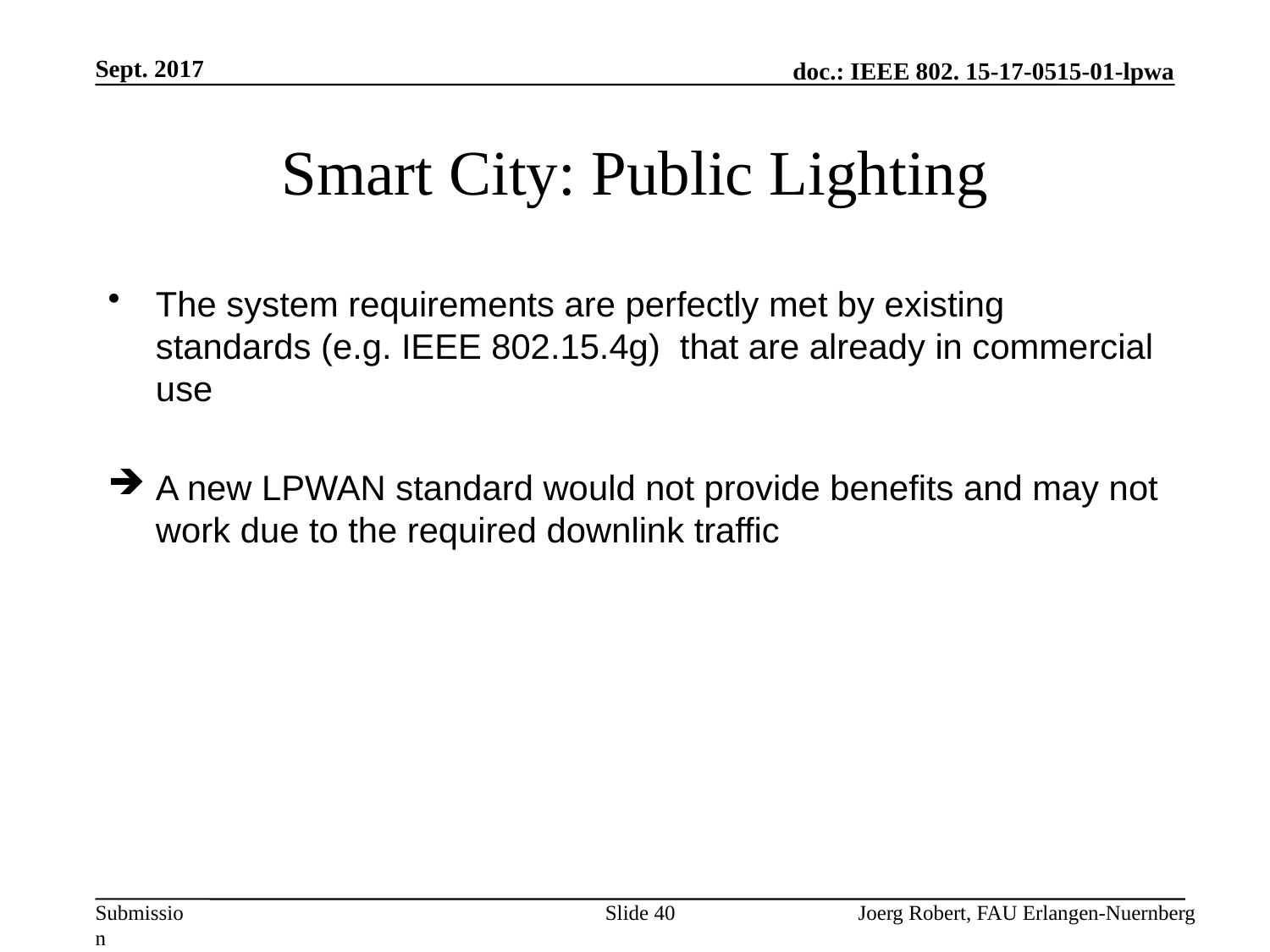

Sept. 2017
# Smart City: Public Lighting
The system requirements are perfectly met by existing standards (e.g. IEEE 802.15.4g)  that are already in commercial use

A new LPWAN standard would not provide benefits and may not work due to the required downlink traffic

Slide 40
Joerg Robert, FAU Erlangen-Nuernberg